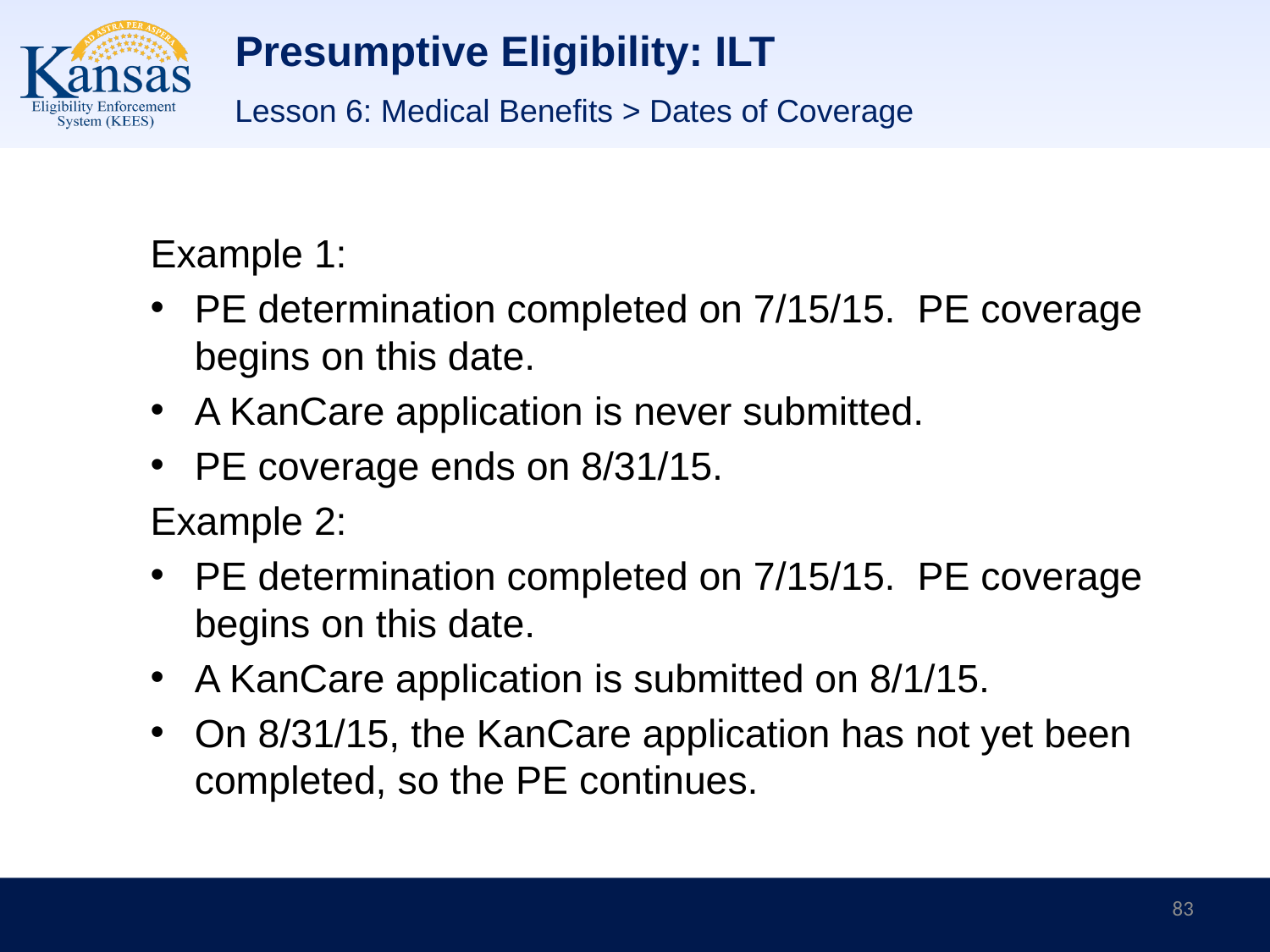

# Presumptive Eligibility: ILT
Lesson 6: Medical Benefits > Dates of Coverage
Example 1:
PE determination completed on 7/15/15.  PE coverage begins on this date.
A KanCare application is never submitted.
PE coverage ends on 8/31/15.
Example 2:
PE determination completed on 7/15/15.  PE coverage begins on this date.
A KanCare application is submitted on 8/1/15.
On 8/31/15, the KanCare application has not yet been completed, so the PE continues.

83